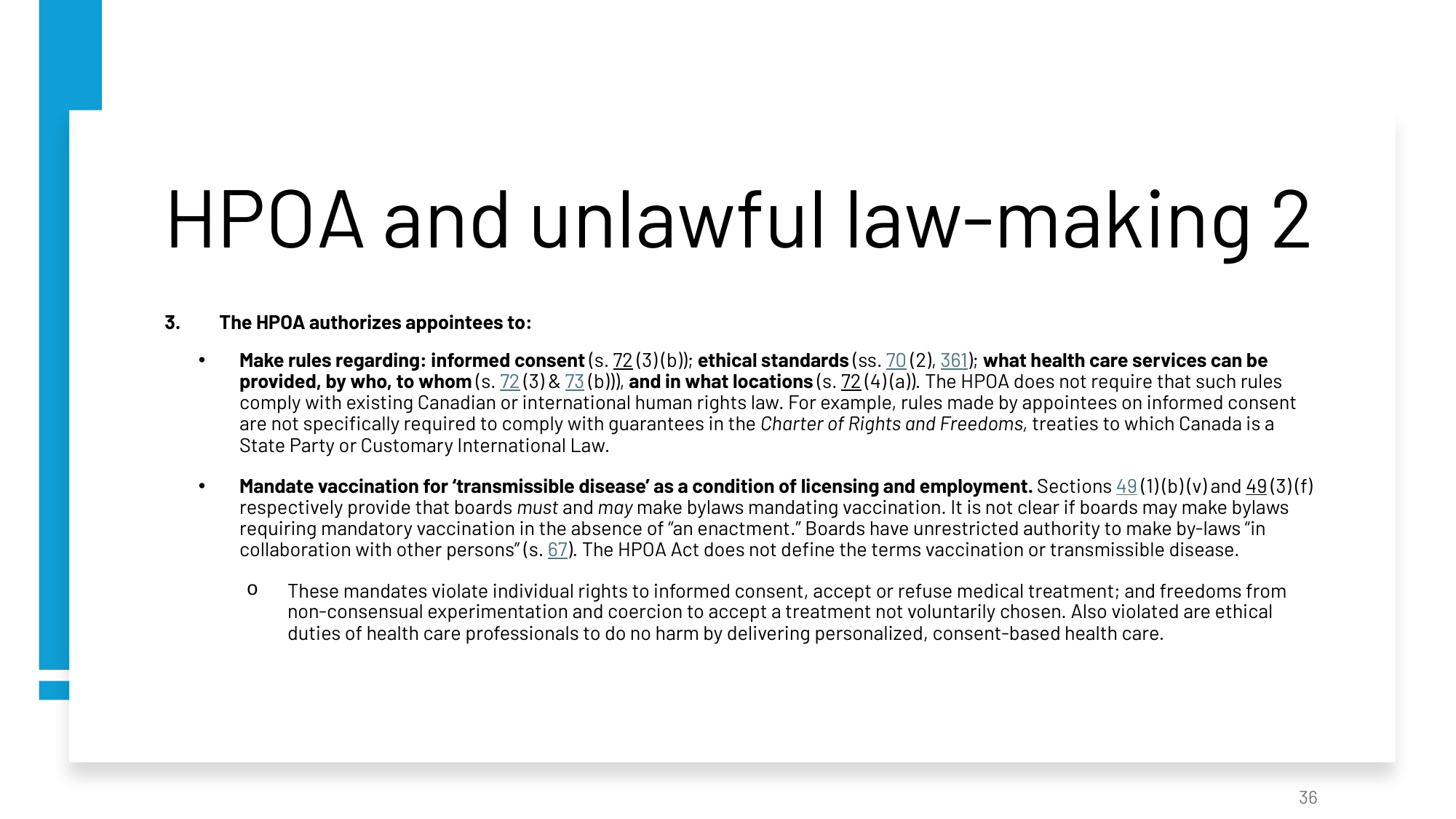

# HPOA and unlawful law-making 2
The HPOA authorizes appointees to:
Make rules regarding: informed consent (s. 72 (3) (b)); ethical standards (ss. 70 (2), 361); what health care services can be provided, by who, to whom (s. 72 (3) & 73 (b))), and in what locations (s. 72 (4) (a)). The HPOA does not require that such rules comply with existing Canadian or international human rights law. For example, rules made by appointees on informed consent are not specifically required to comply with guarantees in the Charter of Rights and Freedoms, treaties to which Canada is a State Party or Customary International Law.
Mandate vaccination for ‘transmissible disease’ as a condition of licensing and employment. Sections 49 (1) (b) (v) and 49 (3) (f) respectively provide that boards must and may make bylaws mandating vaccination. It is not clear if boards may make bylaws requiring mandatory vaccination in the absence of “an enactment.” Boards have unrestricted authority to make by-laws “in collaboration with other persons” (s. 67). The HPOA Act does not define the terms vaccination or transmissible disease.
These mandates violate individual rights to informed consent, accept or refuse medical treatment; and freedoms from non-consensual experimentation and coercion to accept a treatment not voluntarily chosen. Also violated are ethical duties of health care professionals to do no harm by delivering personalized, consent-based health care.

36